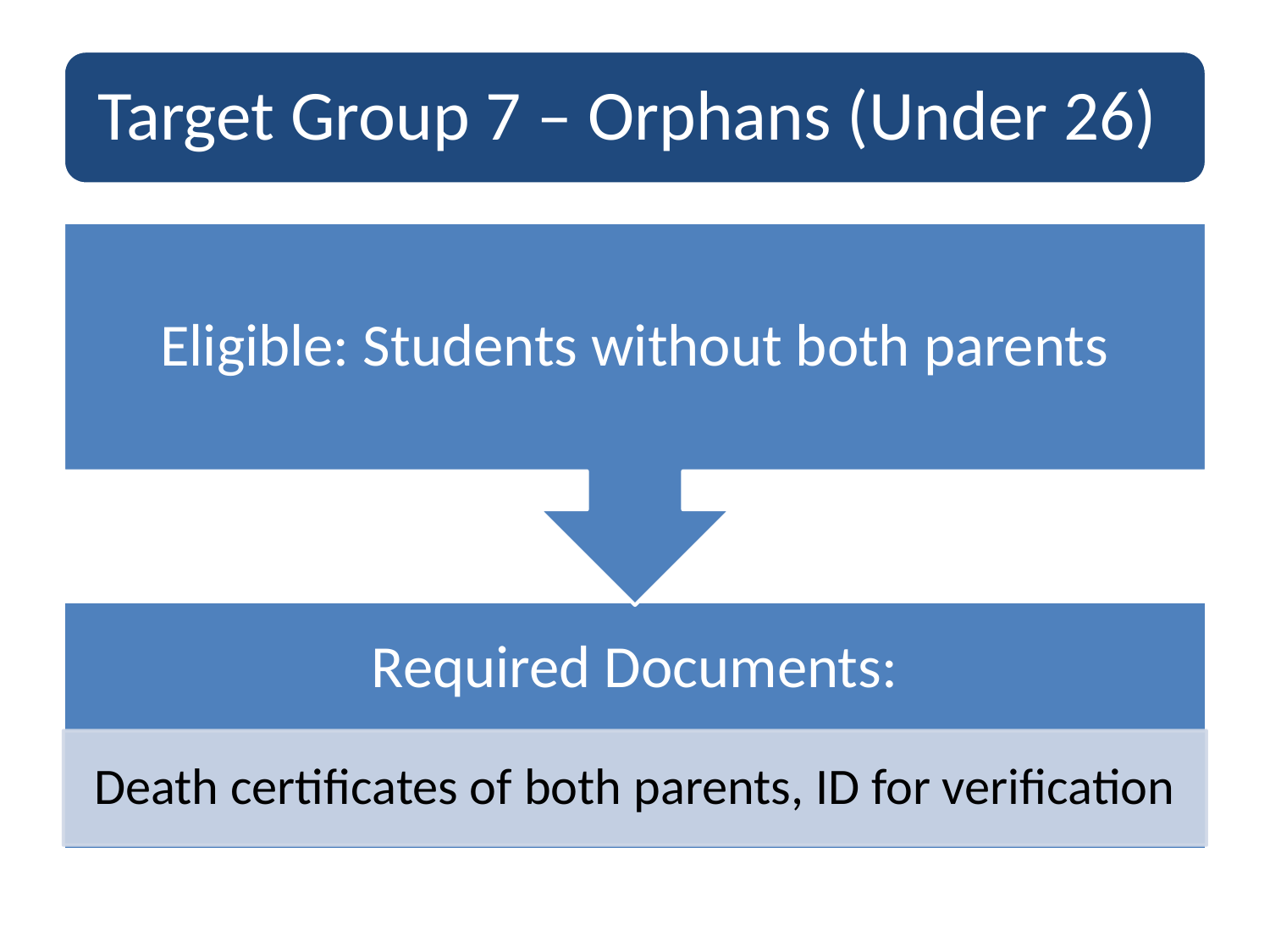

Target Group 7 – Orphans (Under 26)
Required Documents:
Death certificates of both parents, ID for verification
Eligible: Students without both parents